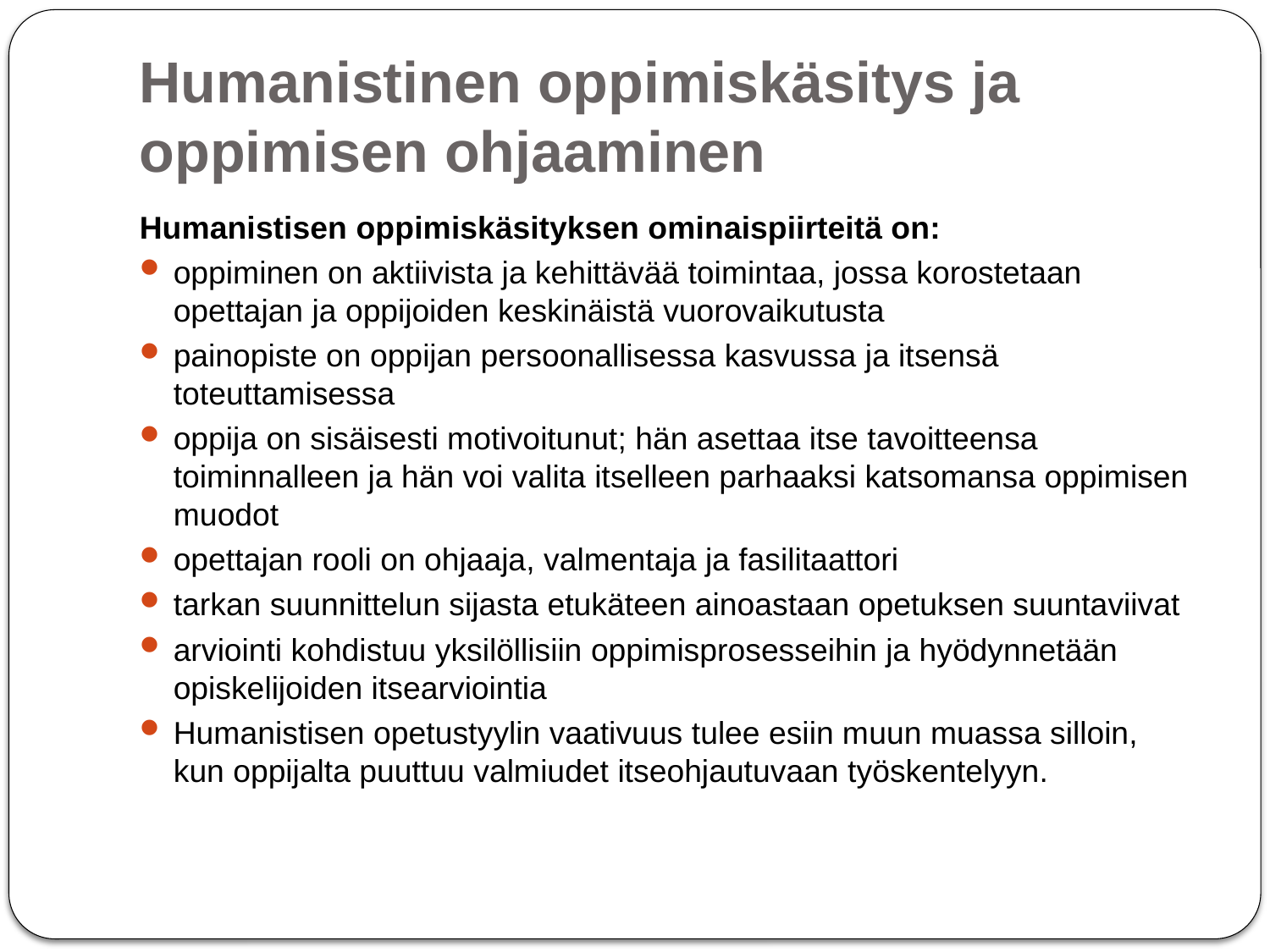

# Humanistinen oppimiskäsitys ja oppimisen ohjaaminen
Humanistisen oppimiskäsityksen ominaispiirteitä on:
oppiminen on aktiivista ja kehittävää toimintaa, jossa korostetaan opettajan ja oppijoiden keskinäistä vuorovaikutusta
painopiste on oppijan persoonallisessa kasvussa ja itsensä toteuttamisessa
oppija on sisäisesti motivoitunut; hän asettaa itse tavoitteensa toiminnalleen ja hän voi valita itselleen parhaaksi katsomansa oppimisen muodot
opettajan rooli on ohjaaja, valmentaja ja fasilitaattori
tarkan suunnittelun sijasta etukäteen ainoastaan opetuksen suuntaviivat
arviointi kohdistuu yksilöllisiin oppimisprosesseihin ja hyödynnetään opiskelijoiden itsearviointia
Humanistisen opetustyylin vaativuus tulee esiin muun muassa silloin, kun oppijalta puuttuu valmiudet itseohjautuvaan työskentelyyn.